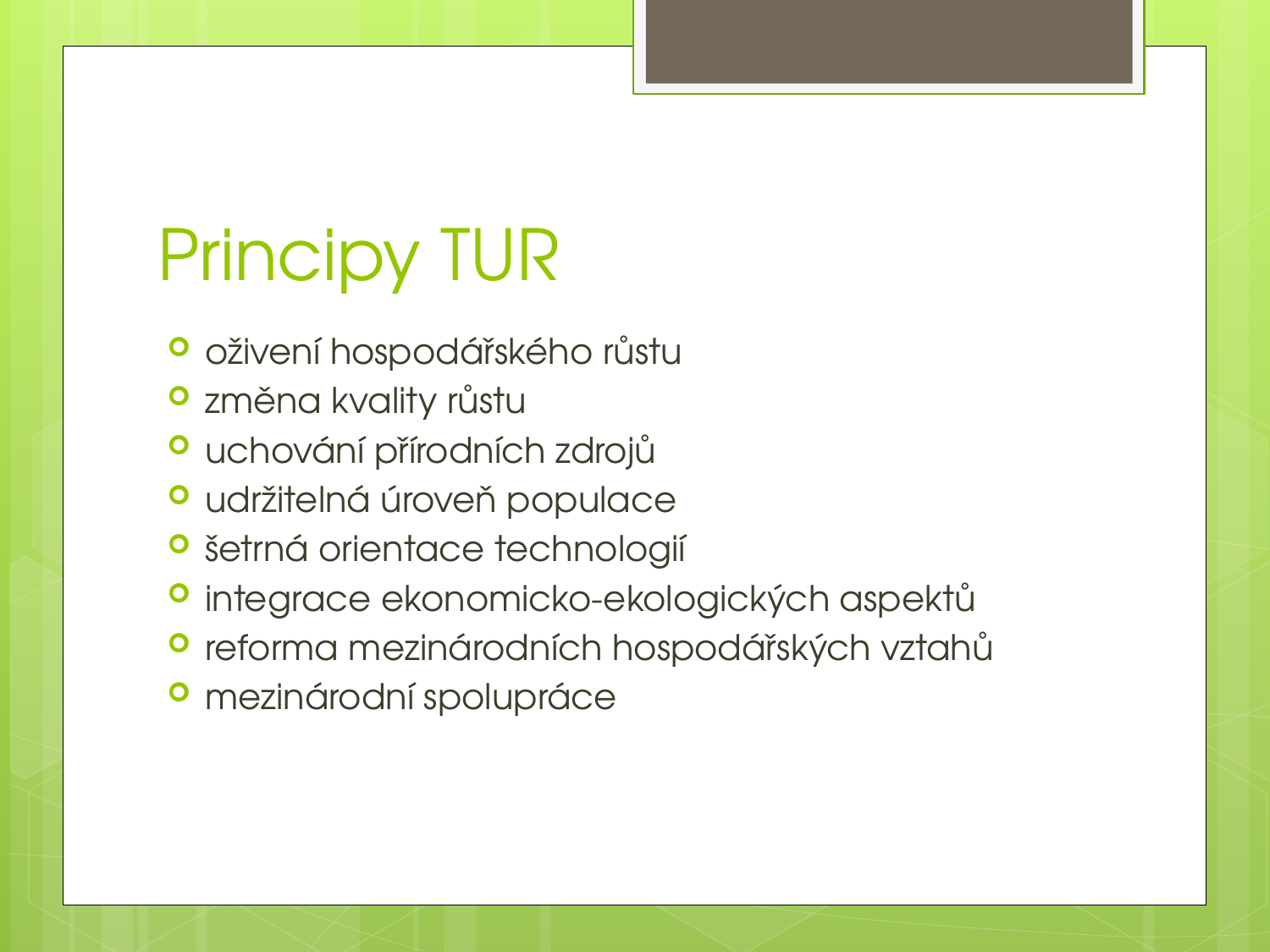

# Principy TUR
oživení hospodářského růstu
změna kvality růstu
uchování přírodních zdrojů
udržitelná úroveň populace
šetrná orientace technologií
integrace ekonomicko-ekologických aspektů
reforma mezinárodních hospodářských vztahů
mezinárodní spolupráce